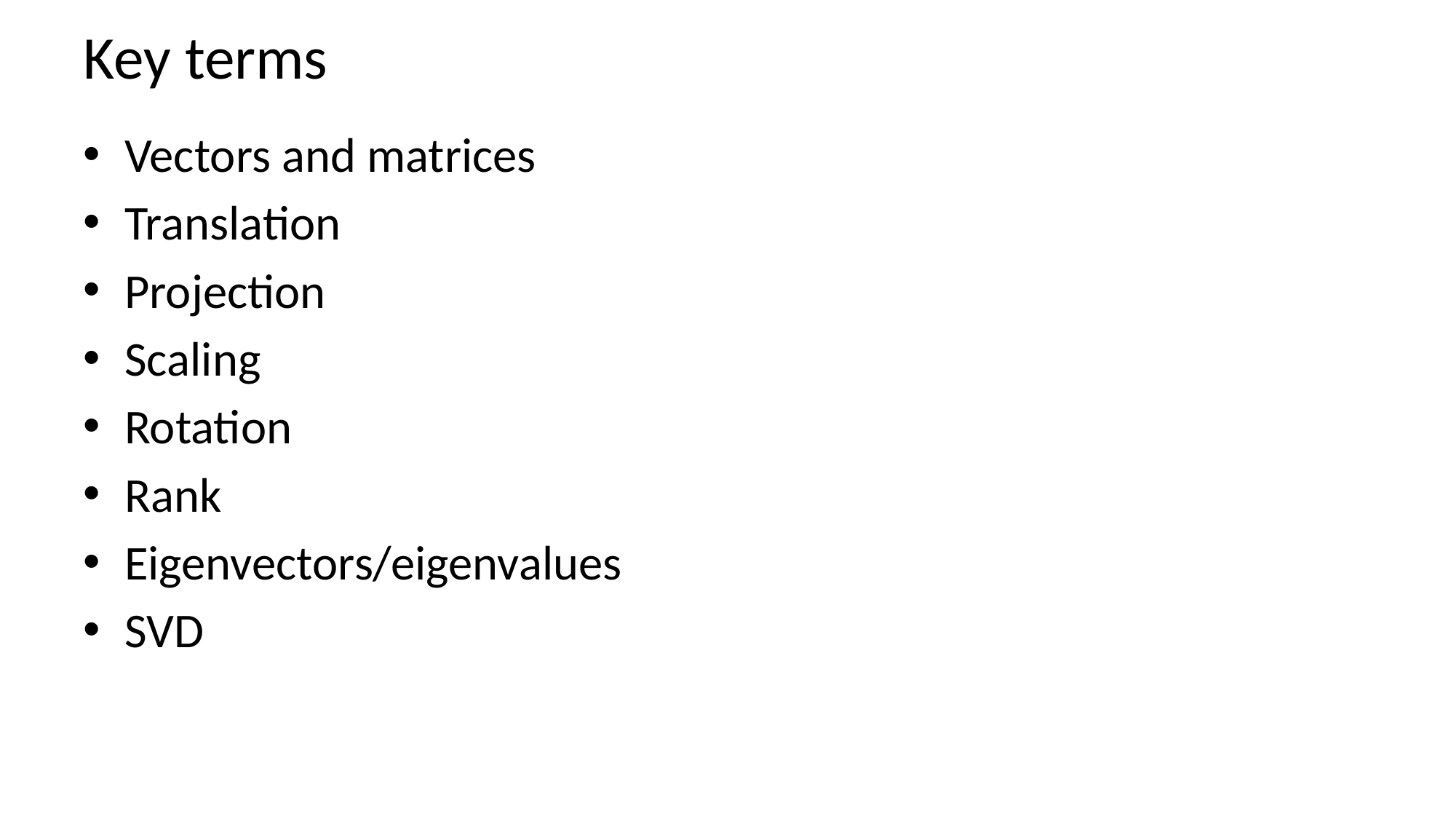

# Key terms
Vectors and matrices
Translation
Projection
Scaling
Rotation
Rank
Eigenvectors/eigenvalues
SVD